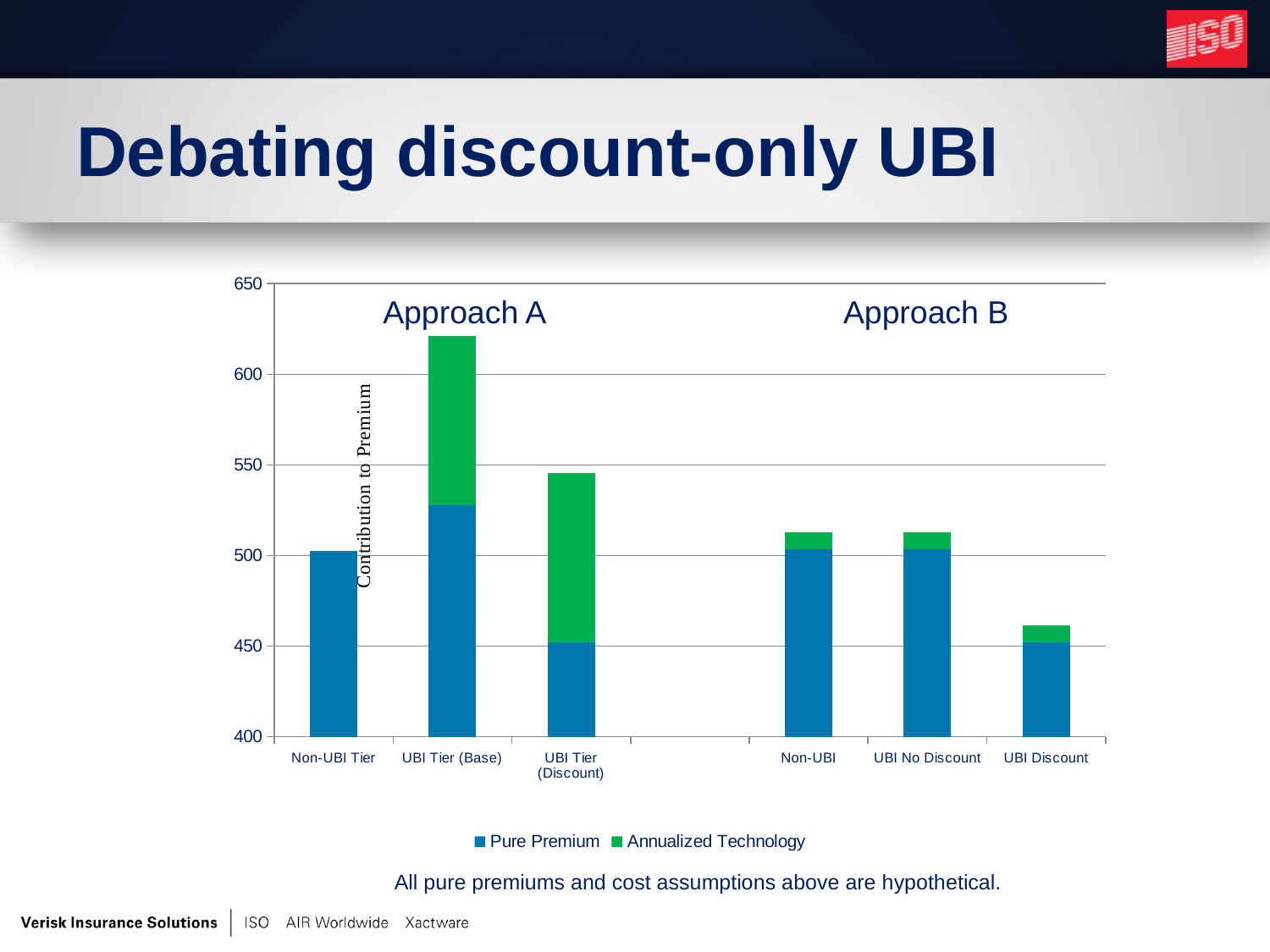

# Debating discount-only UBI

### Chart

| Category |  |  |
|---|---|---|
| Non-UBI Tier | 502.53276513628686 | 0.0 |
| UBI Tier (Base) | 527.6594033931012 | 93.33 |
| UBI Tier (Discount) | 452.27948862265833 | 93.33 |
|  | None | None |
| Non-UBI | 503.4214886759169 | 9.333 |
| UBI No Discount | 503.4214886759169 | 9.333 |
| UBI Discount | 452.27948862265833 | 9.333 |
Approach A
Approach B
All pure premiums and cost assumptions above are hypothetical.